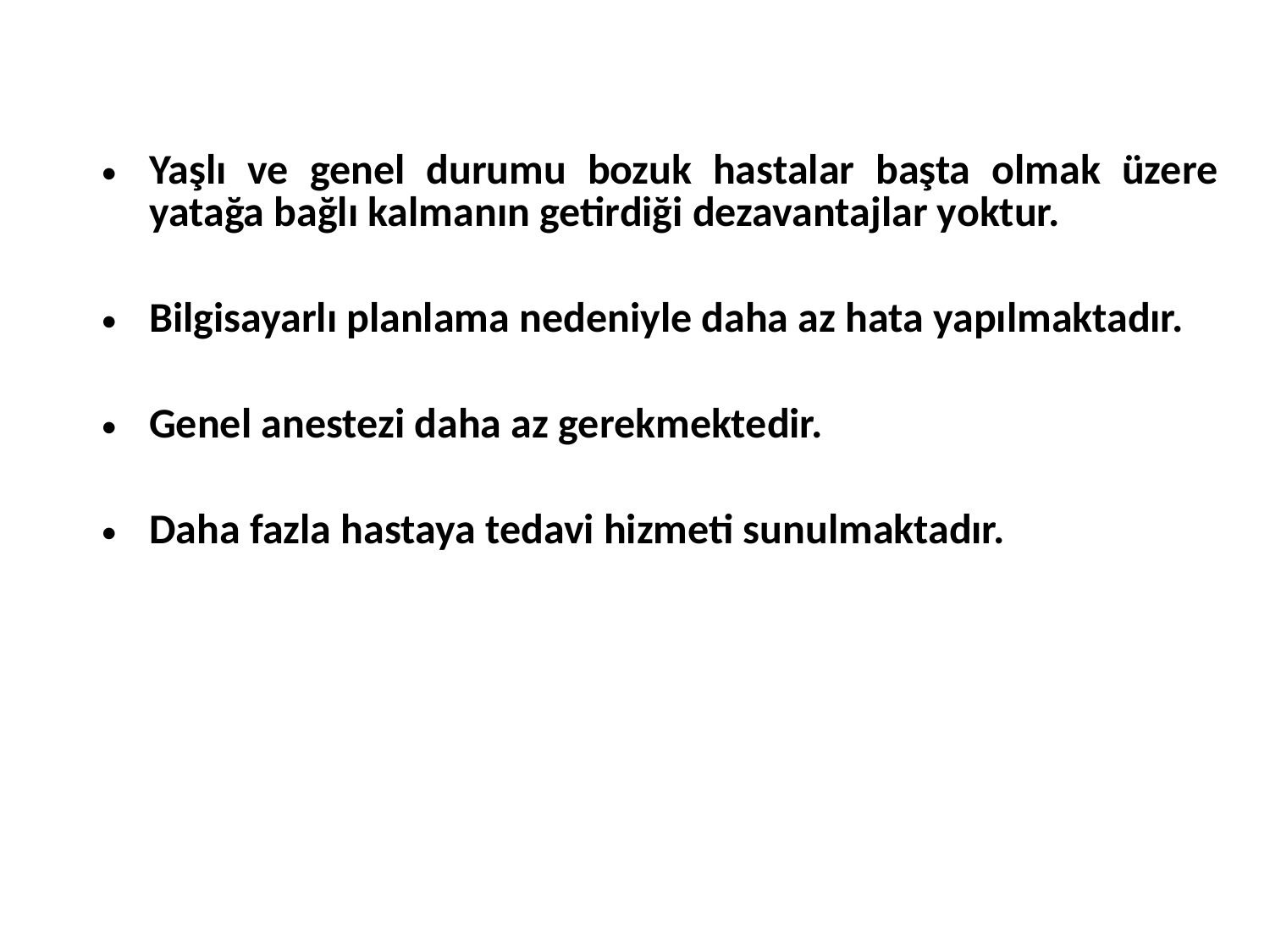

Yaşlı ve genel durumu bozuk hastalar başta olmak üzere yatağa bağlı kalmanın getirdiği dezavantajlar yoktur.

Bilgisayarlı planlama nedeniyle daha az hata yapılmaktadır.

Genel anestezi daha az gerekmektedir.

Daha fazla hastaya tedavi hizmeti sunulmaktadır.